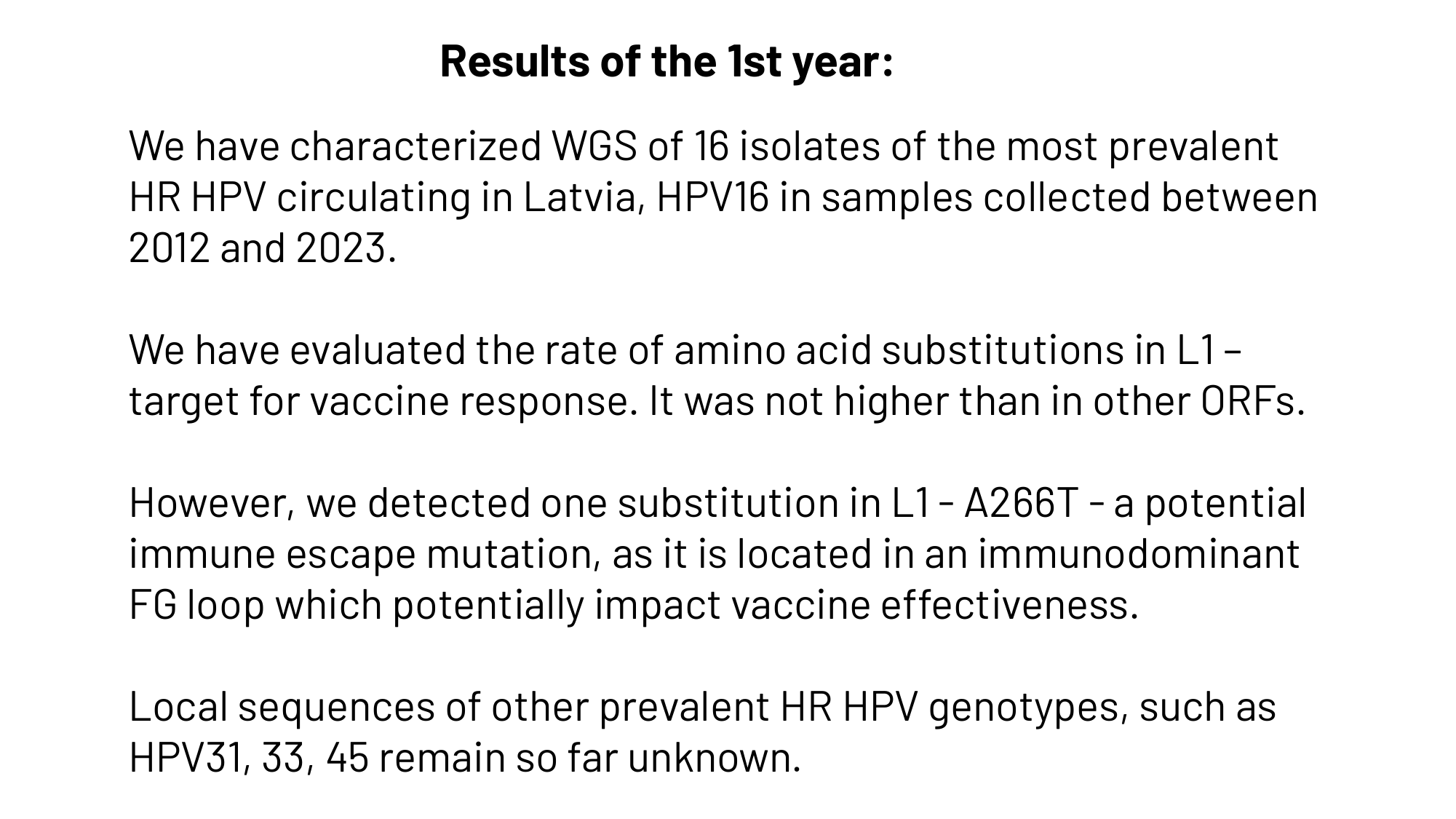

Results of the 1st year:
We have characterized WGS of 16 isolates of the most prevalent HR HPV circulating in Latvia, HPV16 in samples collected between 2012 and 2023.

We have evaluated the rate of amino acid substitutions in L1 – target for vaccine response. It was not higher than in other ORFs.

However, we detected one substitution in L1 - A266T - a potential immune escape mutation, as it is located in an immunodominant FG loop which potentially impact vaccine effectiveness.

Local sequences of other prevalent HR HPV genotypes, such as HPV31, 33, 45 remain so far unknown.